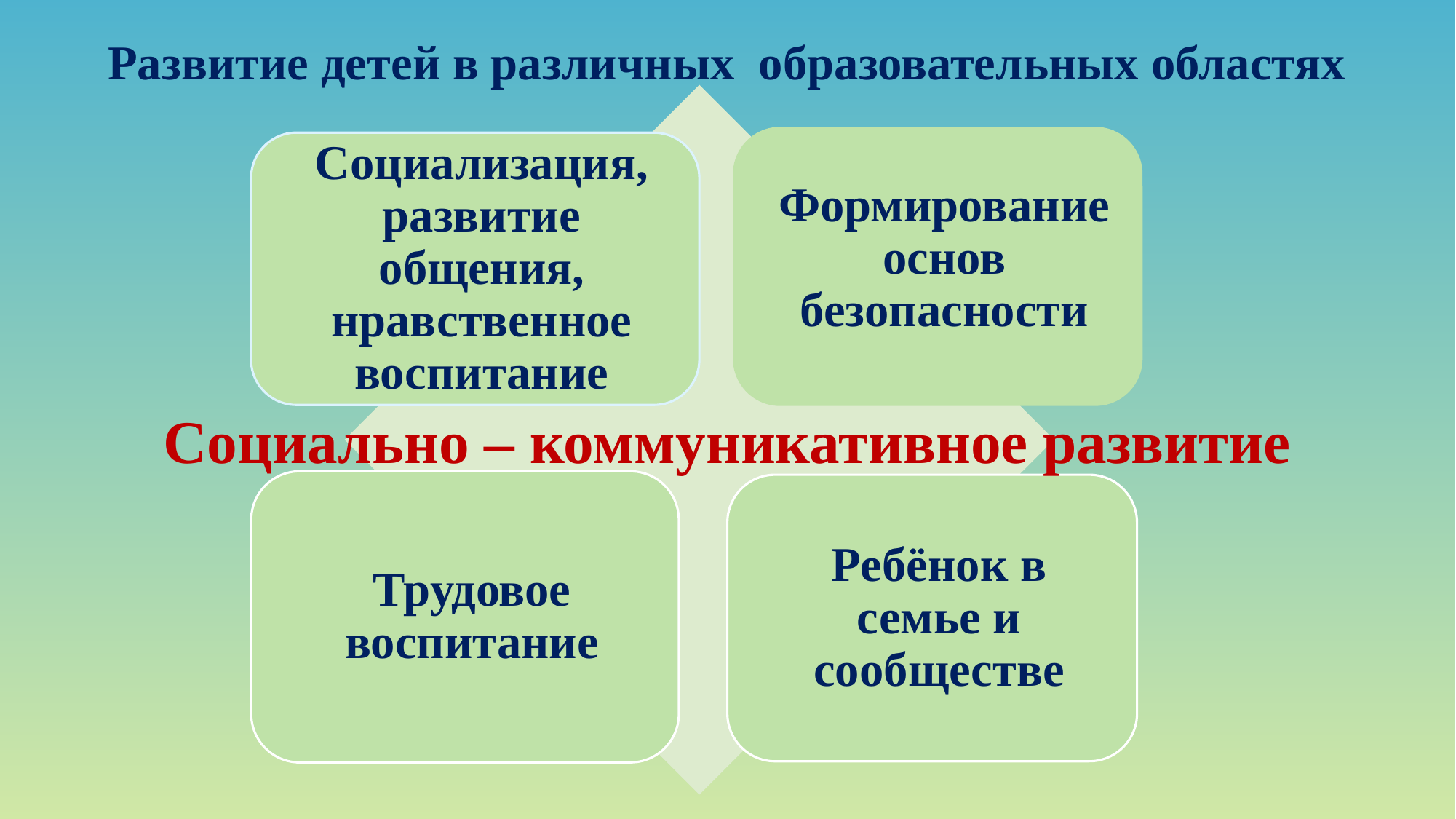

Развитие детей в различных  образовательных областях
Социализация, развитие общения, нравственное воспитание
Формирование основ безопасности
Трудовое воспитание
Ребёнок в семье и сообществе
Социально – коммуникативное развитие